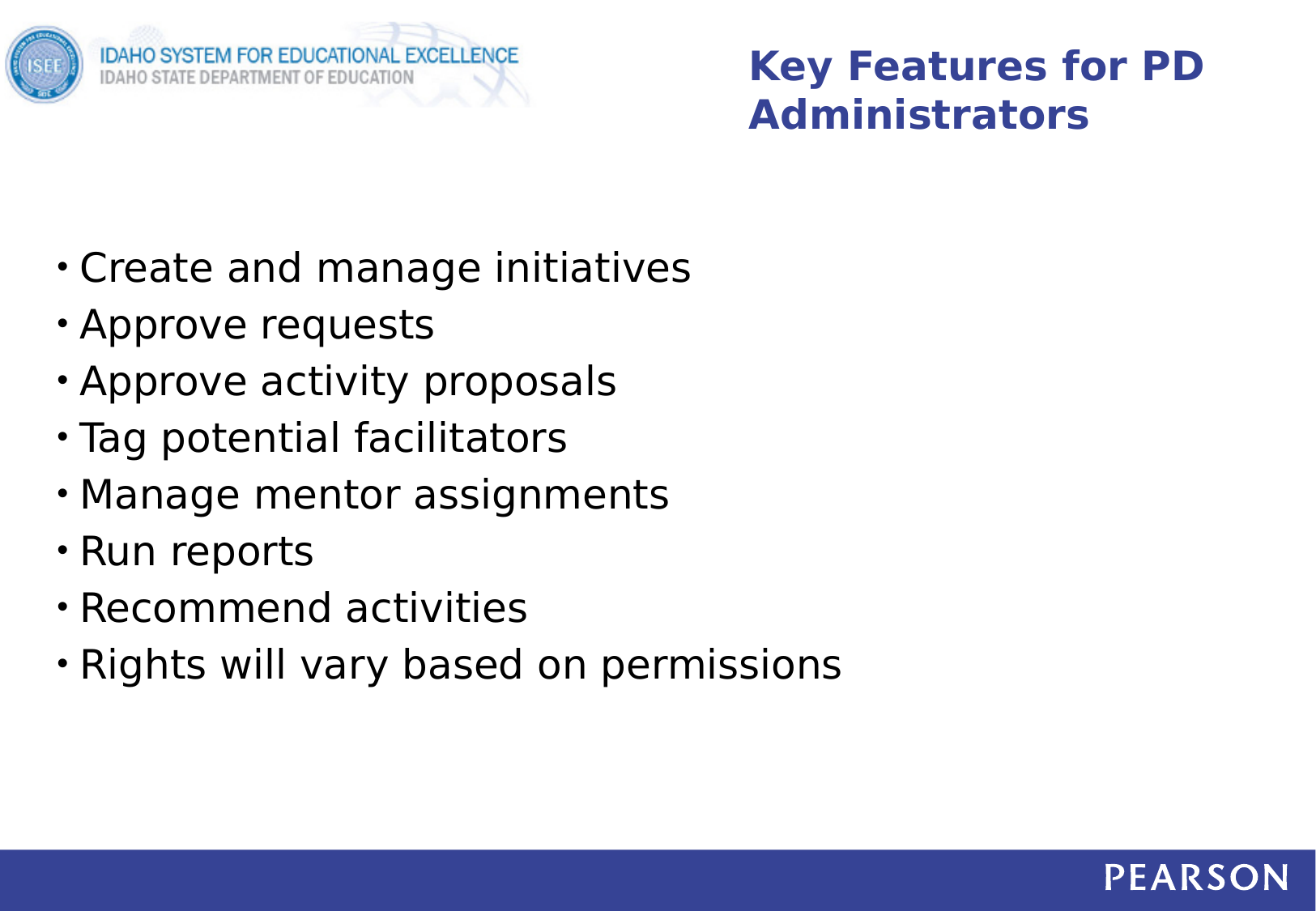

# Key Features for PD Administrators
Create and manage initiatives
Approve requests
Approve activity proposals
Tag potential facilitators
Manage mentor assignments
Run reports
Recommend activities
Rights will vary based on permissions